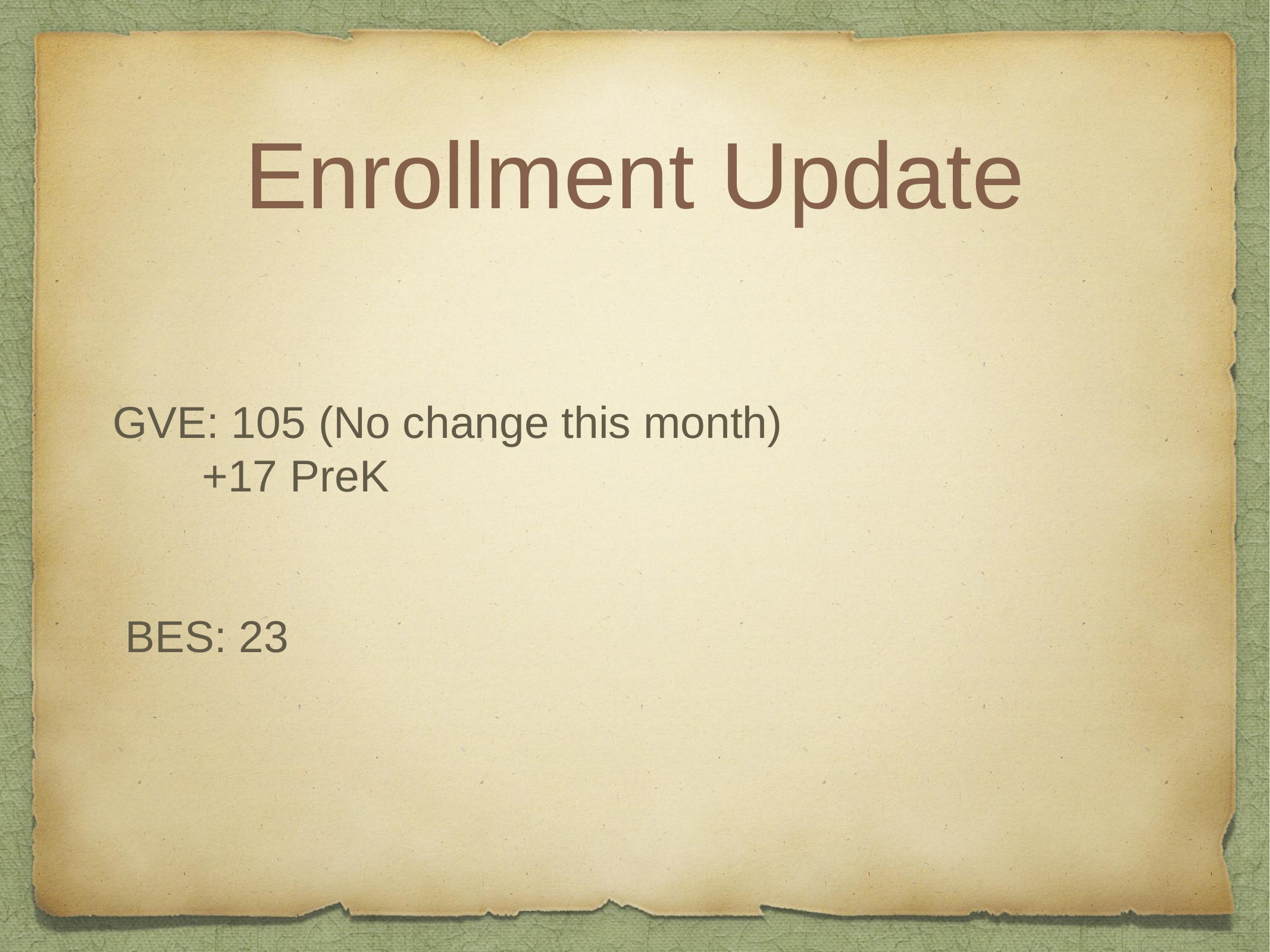

# Enrollment Update
GVE: 105 (No change this month)
	+17 PreK
 BES: 23